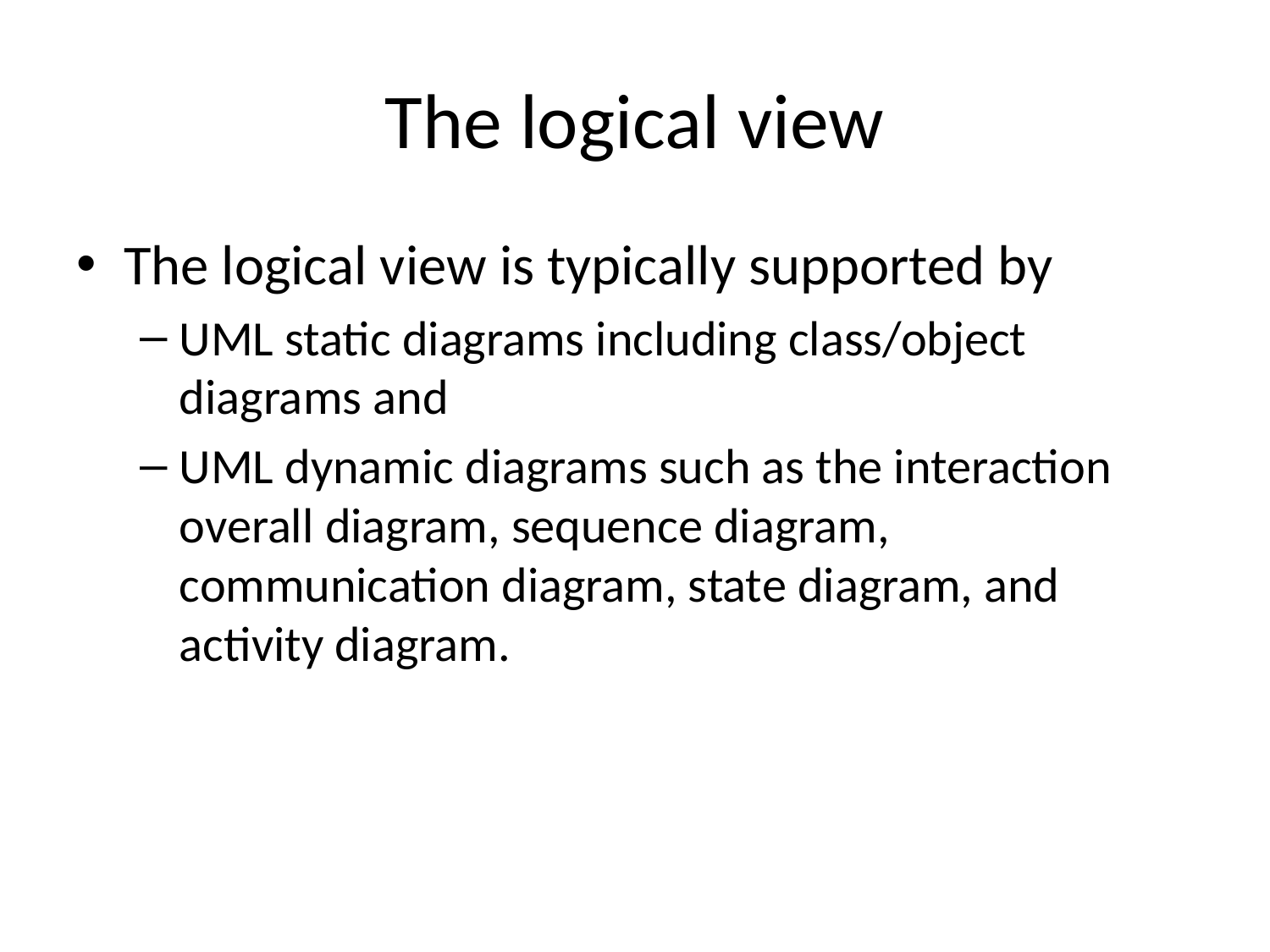

# The logical view
The logical view is typically supported by
UML static diagrams including class/object diagrams and
UML dynamic diagrams such as the interaction overall diagram, sequence diagram, communication diagram, state diagram, and activity diagram.